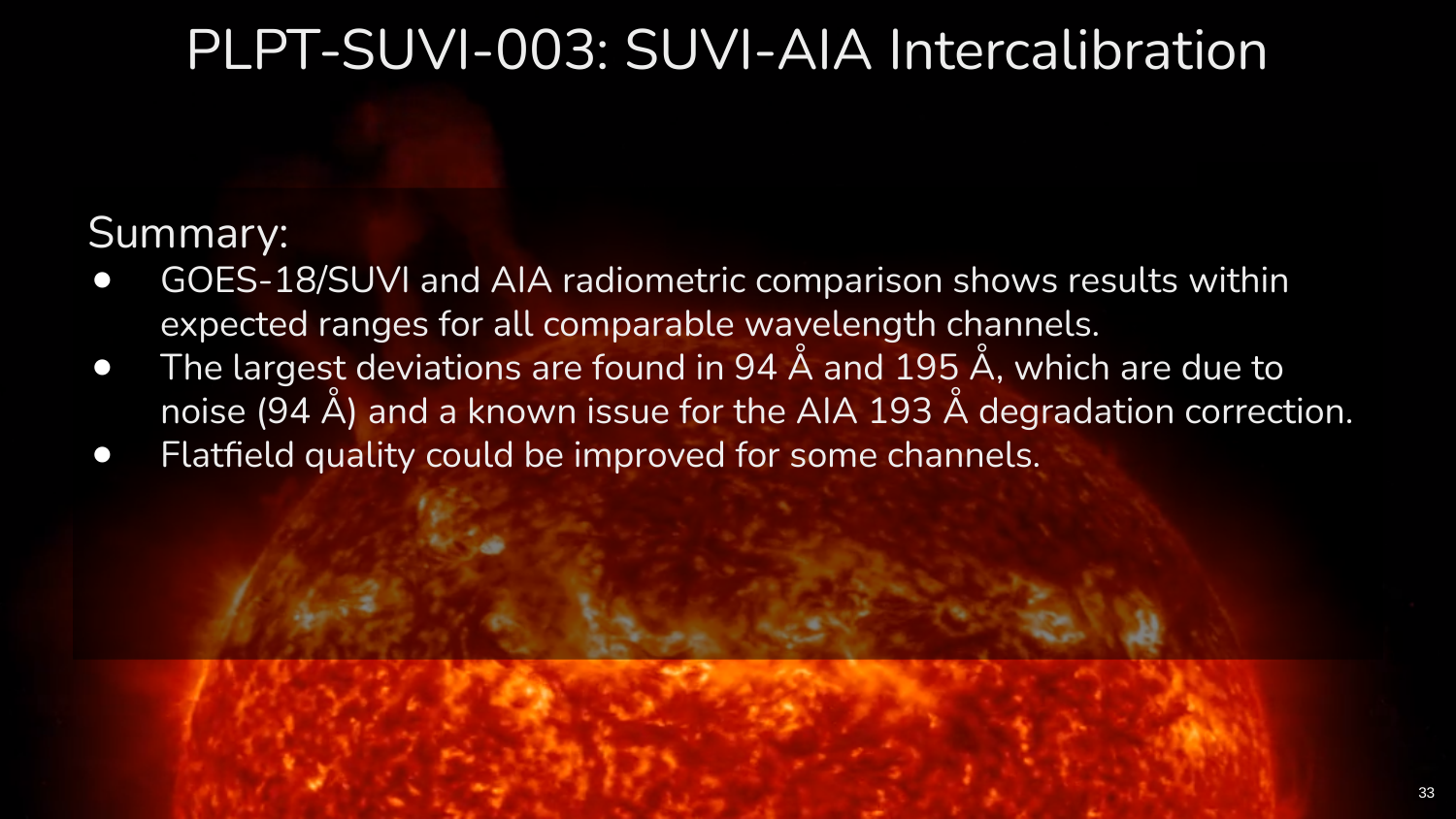

# PLPT-SUVI-003: SUVI-AIA Intercalibration
Summary:
GOES-18/SUVI and AIA radiometric comparison shows results within expected ranges for all comparable wavelength channels.
The largest deviations are found in 94 Å and 195 Å, which are due to noise (94 Å) and a known issue for the AIA 193 Å degradation correction.
Flatfield quality could be improved for some channels.
33